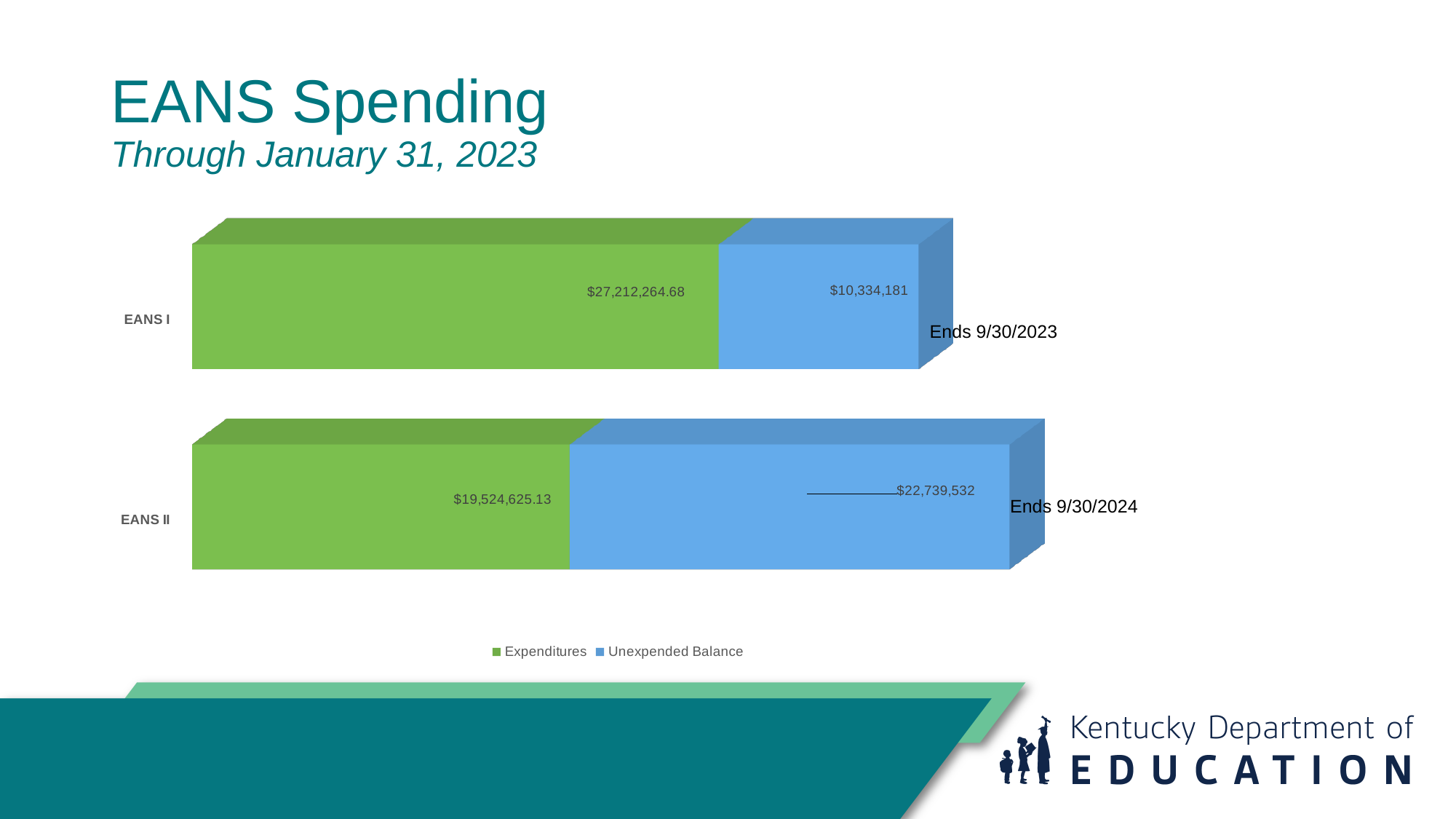

# EANS Spending Through January 31, 2023

[unsupported chart]

Ends 9/30/2023
Ends 9/30/2024